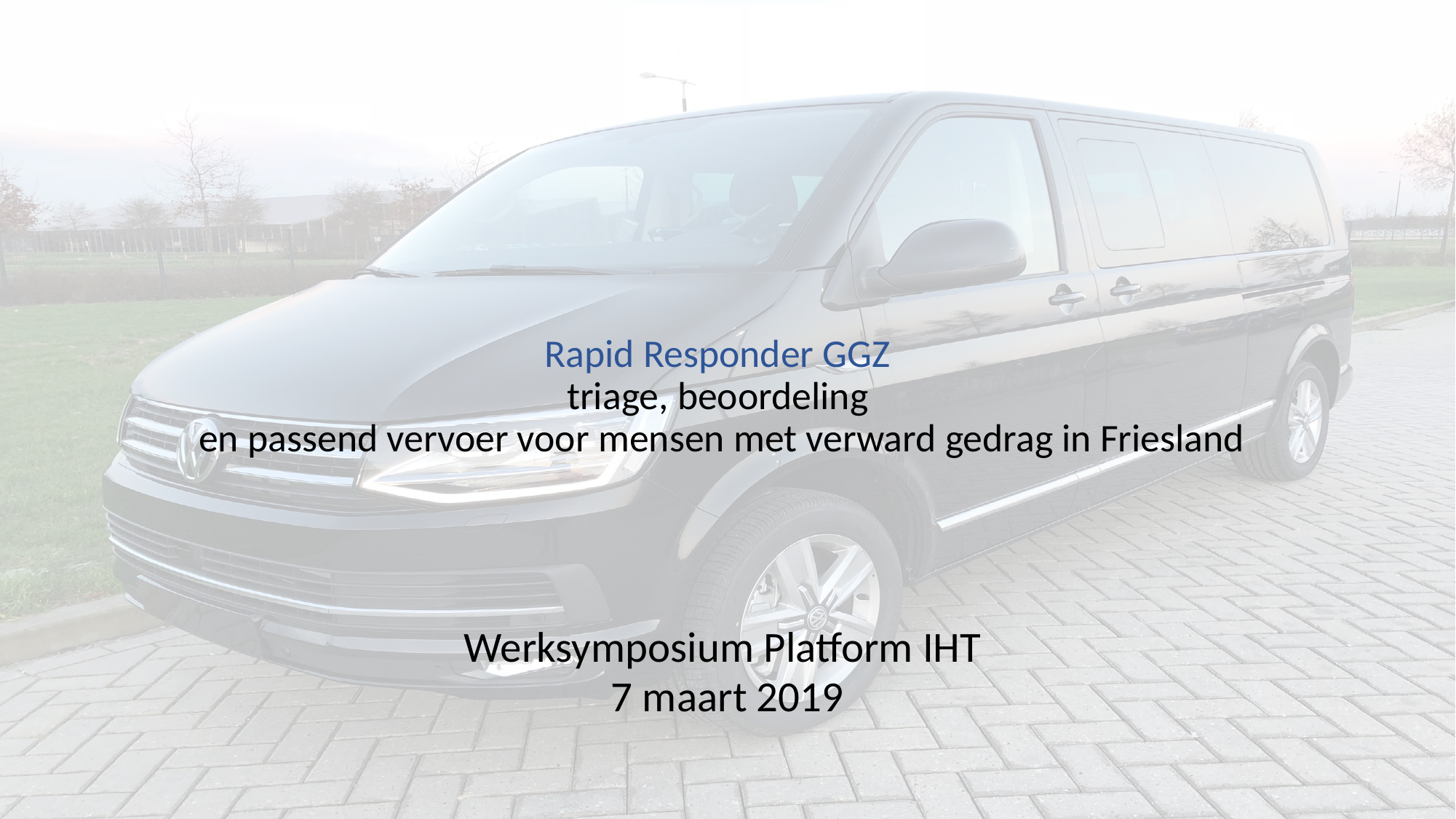

# Rapid Responder GGZ triage, beoordeling en passend vervoer voor mensen met verward gedrag in Friesland
Werksymposium Platform IHT
7 maart 2019